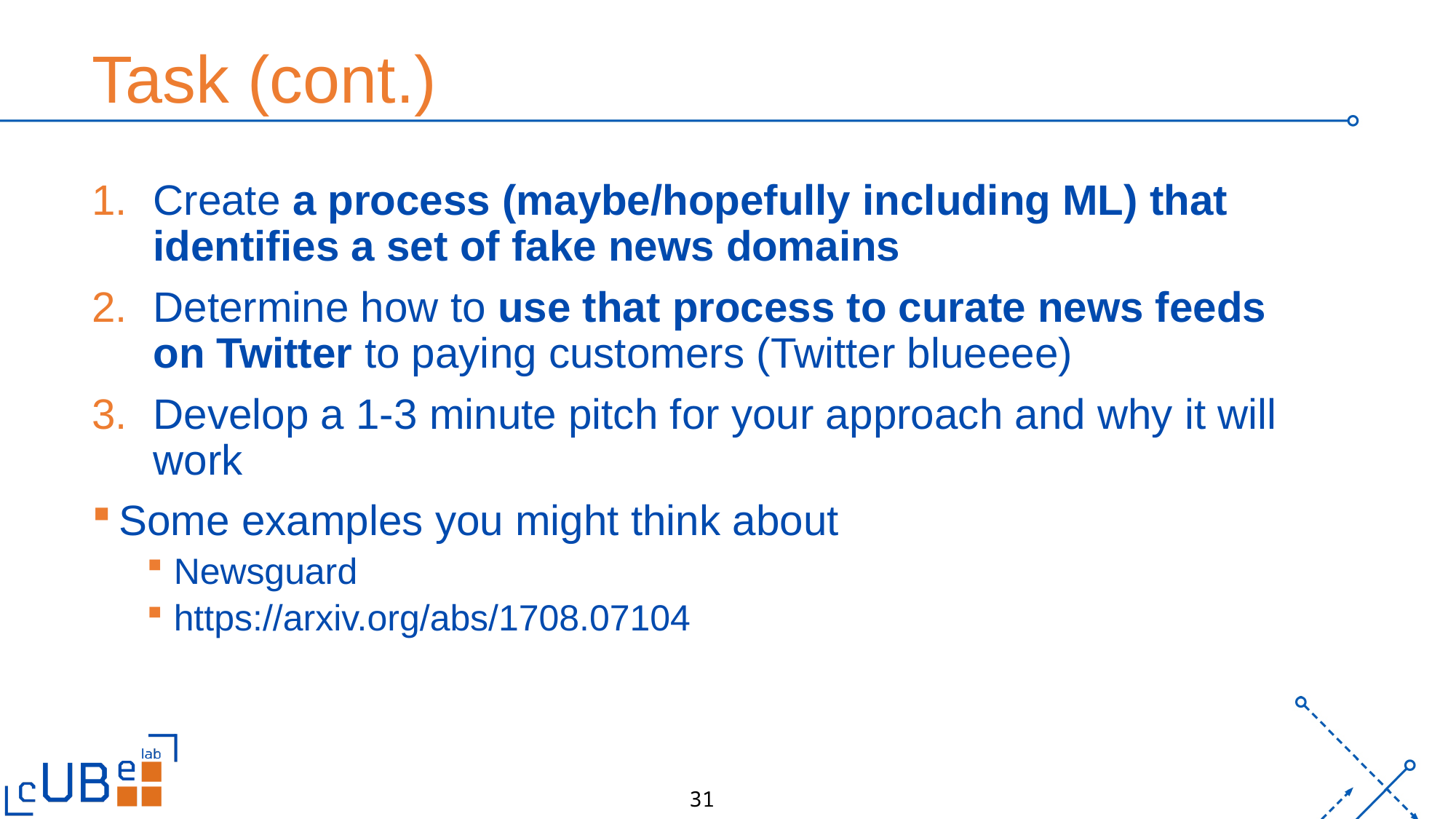

# Task (cont.)
Create a process (maybe/hopefully including ML) that identifies a set of fake news domains
Determine how to use that process to curate news feeds on Twitter to paying customers (Twitter blueeee)
Develop a 1-3 minute pitch for your approach and why it will work
Some examples you might think about
Newsguard
https://arxiv.org/abs/1708.07104
31